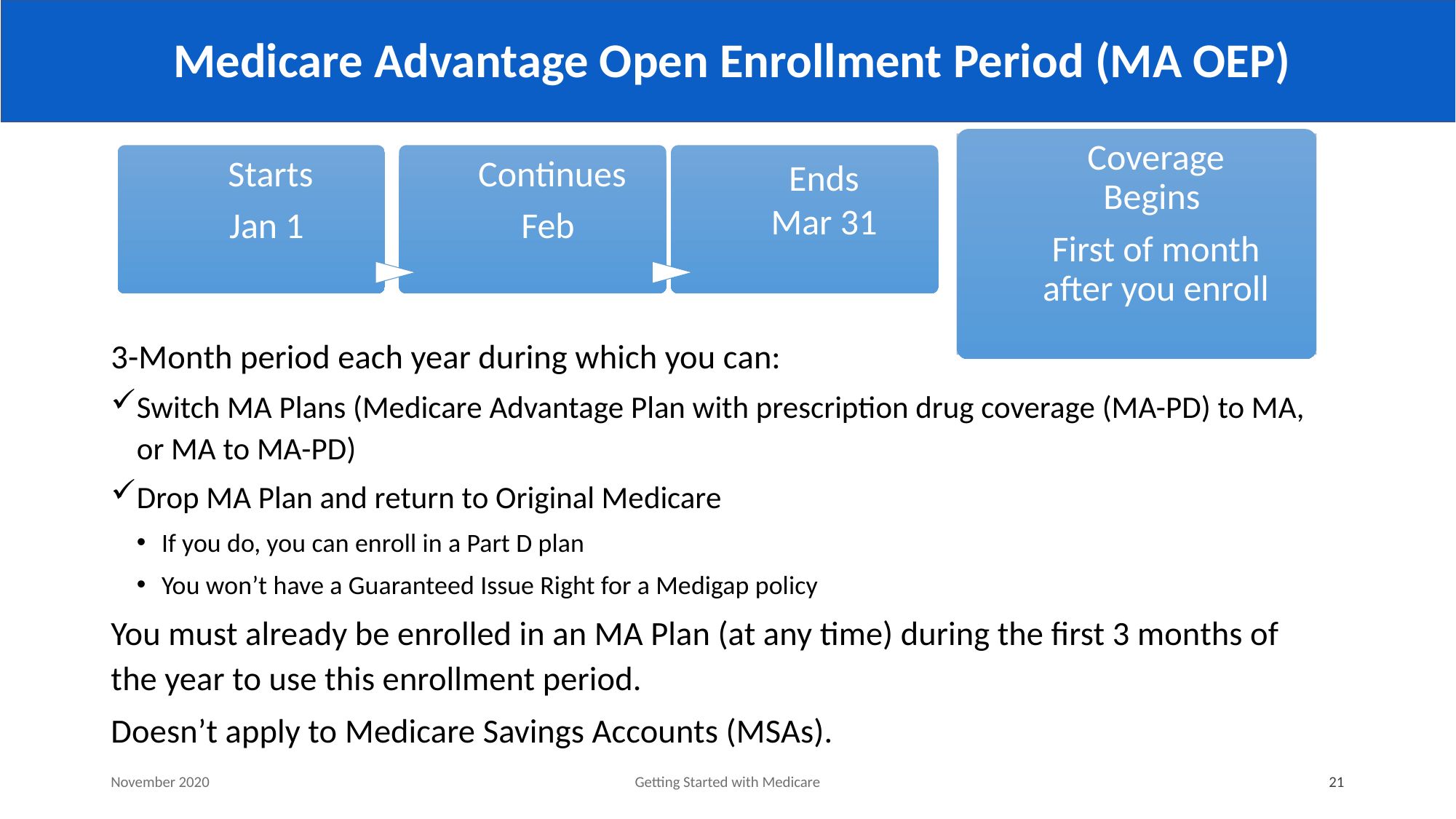

# Medicare Advantage Open Enrollment Period (MA OEP)

Coverage Begins
First of month after you enroll

Starts
Jan 1

Continues
Feb

Ends
Mar 31
3-Month period each year during which you can:
Switch MA Plans (Medicare Advantage Plan with prescription drug coverage (MA-PD) to MA, or MA to MA-PD)
Drop MA Plan and return to Original Medicare
If you do, you can enroll in a Part D plan
You won’t have a Guaranteed Issue Right for a Medigap policy
You must already be enrolled in an MA Plan (at any time) during the first 3 months of the year to use this enrollment period.
Doesn’t apply to Medicare Savings Accounts (MSAs).
November 2020
Getting Started with Medicare